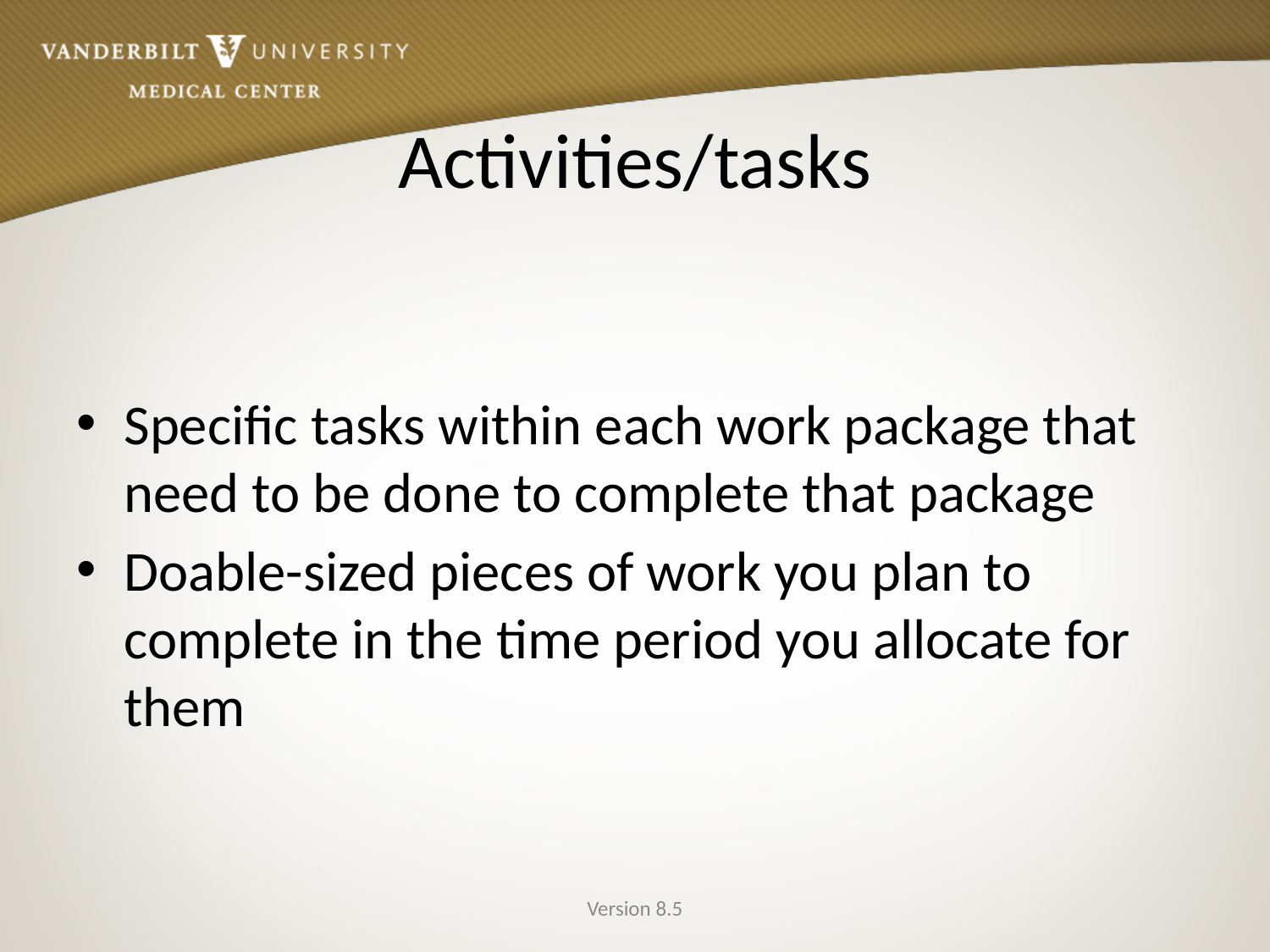

# Activities/tasks
Specific tasks within each work package that need to be done to complete that package
Doable-sized pieces of work you plan to complete in the time period you allocate for them
Version 8.5